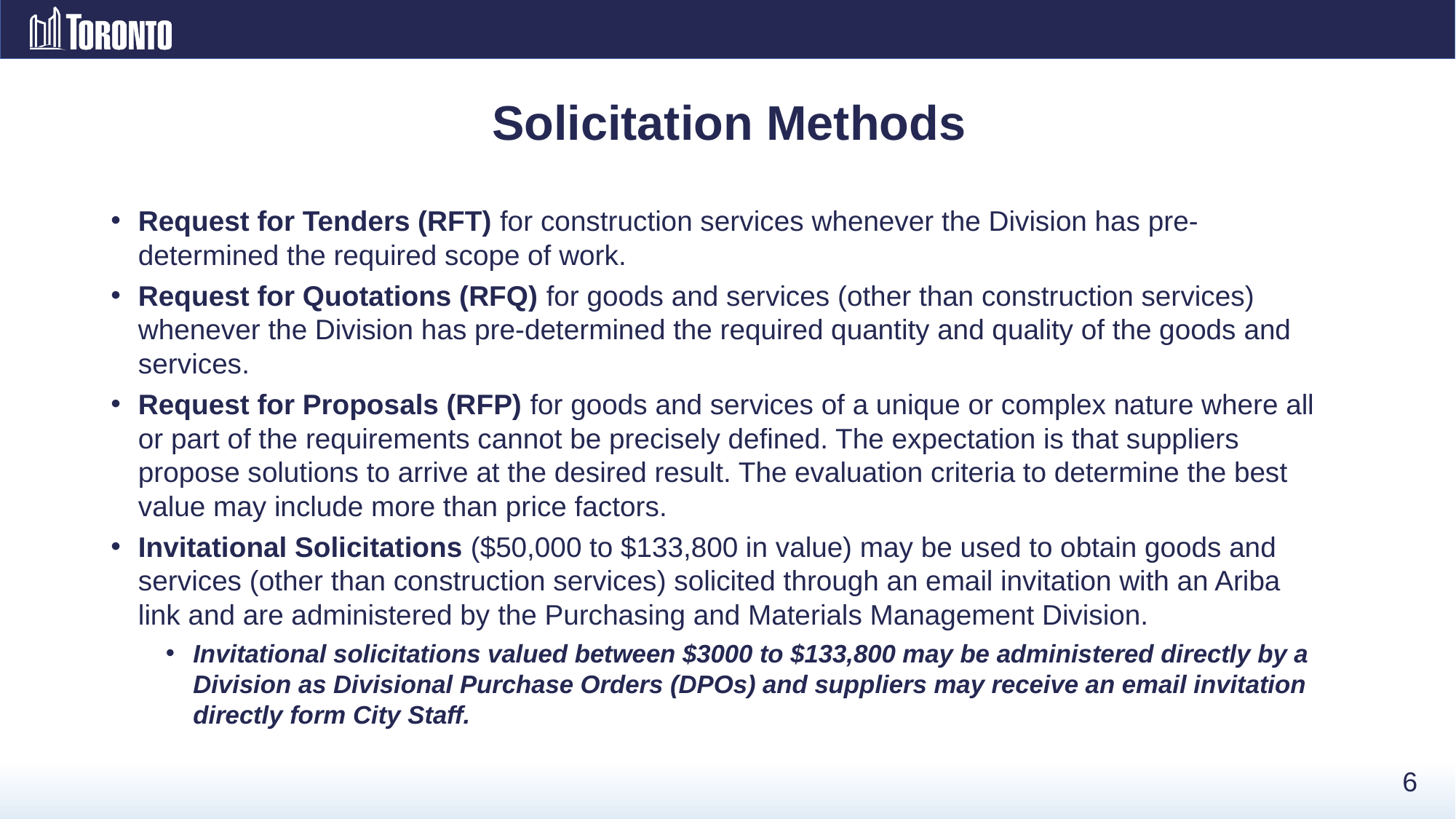

# Solicitation Methods
Request for Tenders (RFT) for construction services whenever the Division has pre-determined the required scope of work.
Request for Quotations (RFQ) for goods and services (other than construction services) whenever the Division has pre-determined the required quantity and quality of the goods and services.
Request for Proposals (RFP) for goods and services of a unique or complex nature where all or part of the requirements cannot be precisely defined. The expectation is that suppliers propose solutions to arrive at the desired result. The evaluation criteria to determine the best value may include more than price factors.
Invitational Solicitations ($50,000 to $133,800 in value) may be used to obtain goods and services (other than construction services) solicited through an email invitation with an Ariba link and are administered by the Purchasing and Materials Management Division.
Invitational solicitations valued between $3000 to $133,800 may be administered directly by a Division as Divisional Purchase Orders (DPOs) and suppliers may receive an email invitation directly form City Staff.

6